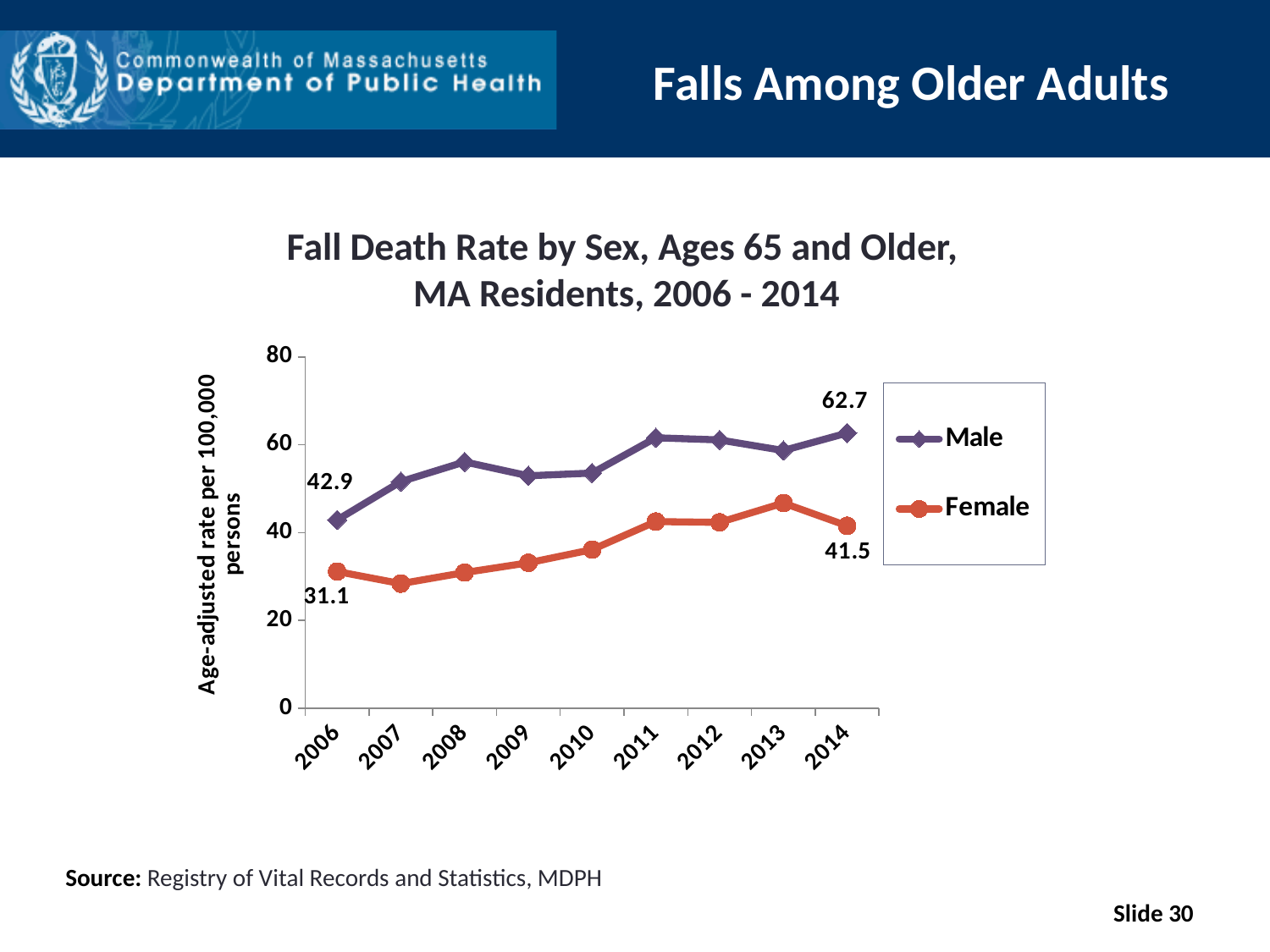

# Falls Among Older Adults
Fall Death Rate by Sex, Ages 65 and Older,
MA Residents, 2006 - 2014

### Chart

| Category | Male | Female |
|---|---|---|
| 2006 | 42.88282016508991 | 31.135688800796373 |
| 2007 | 51.617406284556296 | 28.376486813359897 |
| 2008 | 56.105707508187585 | 30.901654721411056 |
| 2009 | 52.93581554844042 | 33.126758300038624 |
| 2010 | 53.56826548019261 | 36.12581335920436 |
| 2011 | 61.595160946840174 | 42.51622510834804 |
| 2012 | 61.10258761650965 | 42.32915163258163 |
| 2013 | 58.69003949050047 | 46.73200871904987 |
| 2014 | 62.67428418095066 | 41.54376518217265 |
Source: Registry of Vital Records and Statistics, MDPH
Slide 30